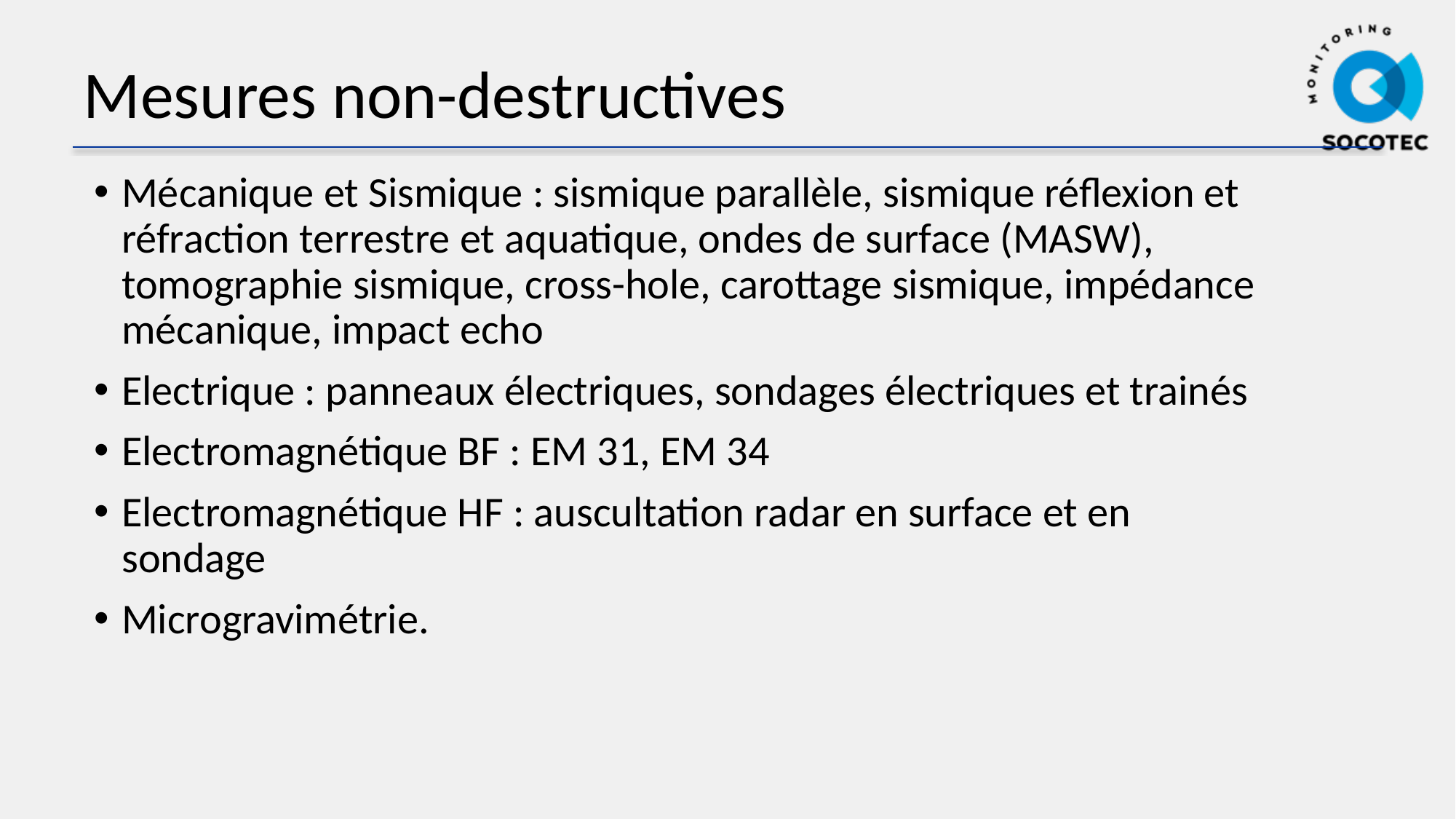

# Mesures non-destructives
Mécanique et Sismique : sismique parallèle, sismique réflexion et réfraction terrestre et aquatique, ondes de surface (MASW), tomographie sismique, cross-hole, carottage sismique, impédance mécanique, impact echo
Electrique : panneaux électriques, sondages électriques et trainés
Electromagnétique BF : EM 31, EM 34
Electromagnétique HF : auscultation radar en surface et en sondage
Microgravimétrie.